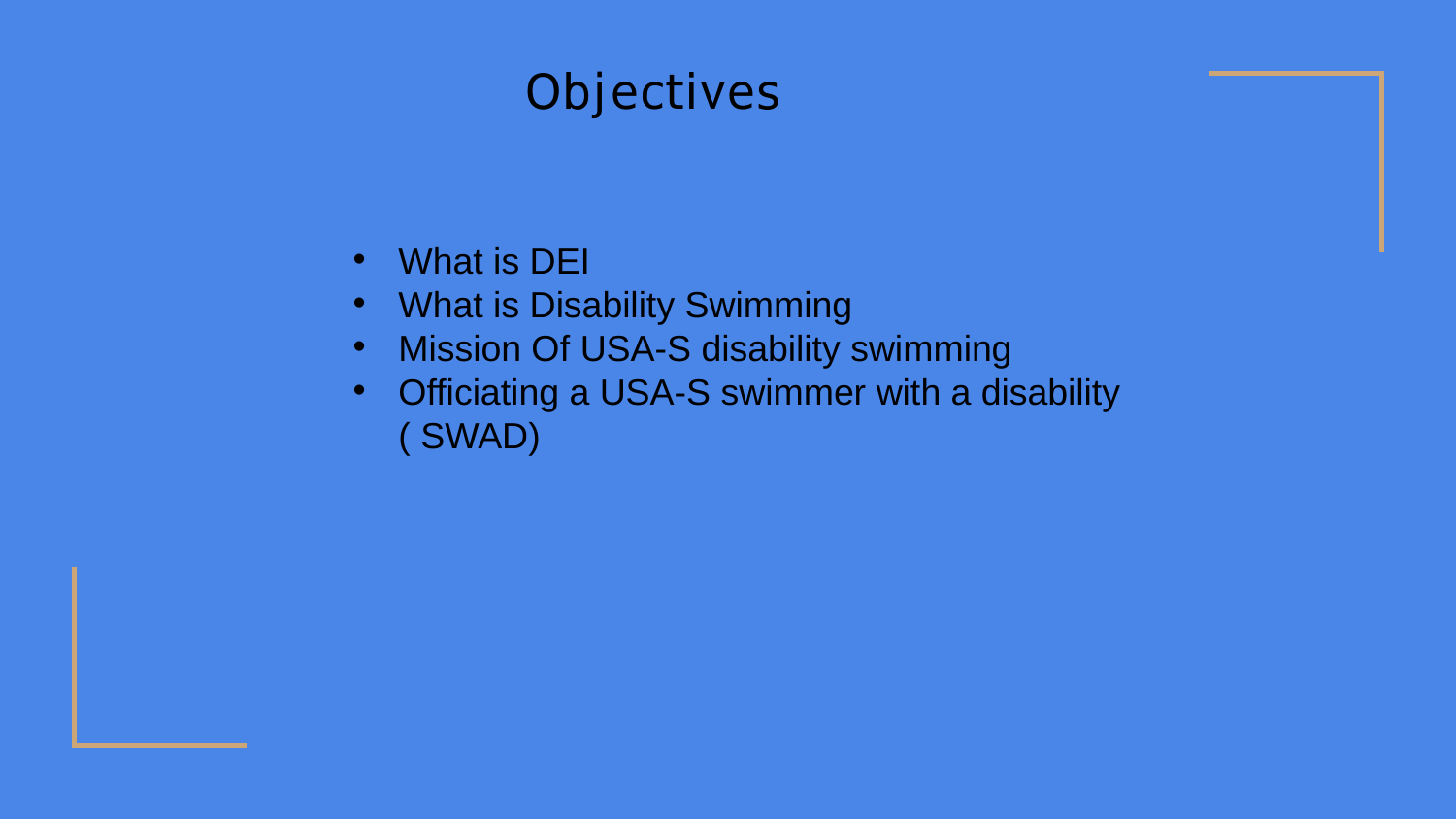

# Objectives
What is DEI
What is Disability Swimming
Mission Of USA-S disability swimming
Officiating a USA-S swimmer with a disability ( SWAD)